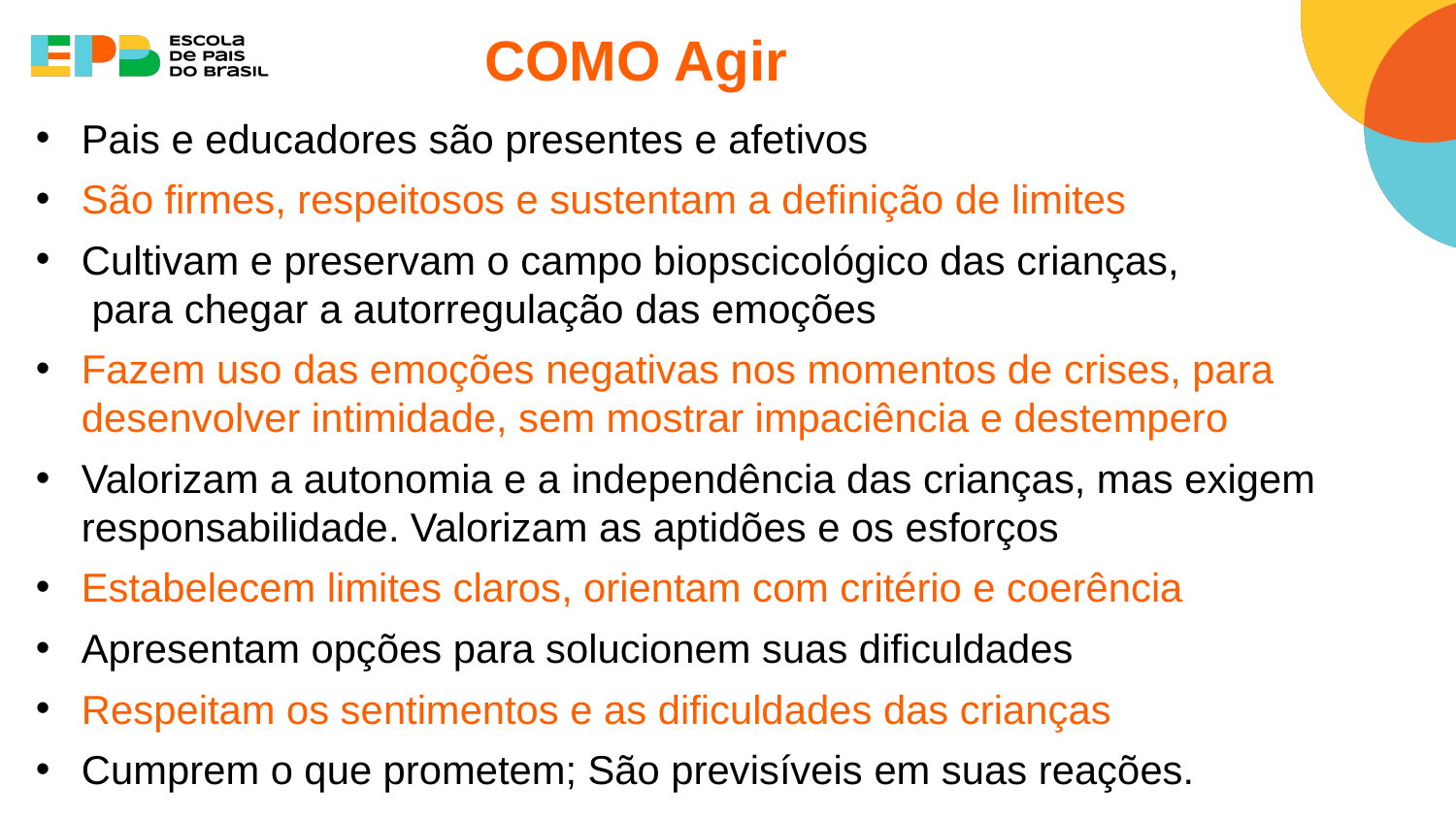

COMO Agir
Pais e educadores são presentes e afetivos
São firmes, respeitosos e sustentam a definição de limites
Cultivam e preservam o campo biopscicológico das crianças,
     para chegar a autorregulação das emoções
Fazem uso das emoções negativas nos momentos de crises, para desenvolver intimidade, sem mostrar impaciência e destempero
Valorizam a autonomia e a independência das crianças, mas exigem responsabilidade. Valorizam as aptidões e os esforços
Estabelecem limites claros, orientam com critério e coerência
Apresentam opções para solucionem suas dificuldades
Respeitam os sentimentos e as dificuldades das crianças
Cumprem o que prometem; São previsíveis em suas reações.